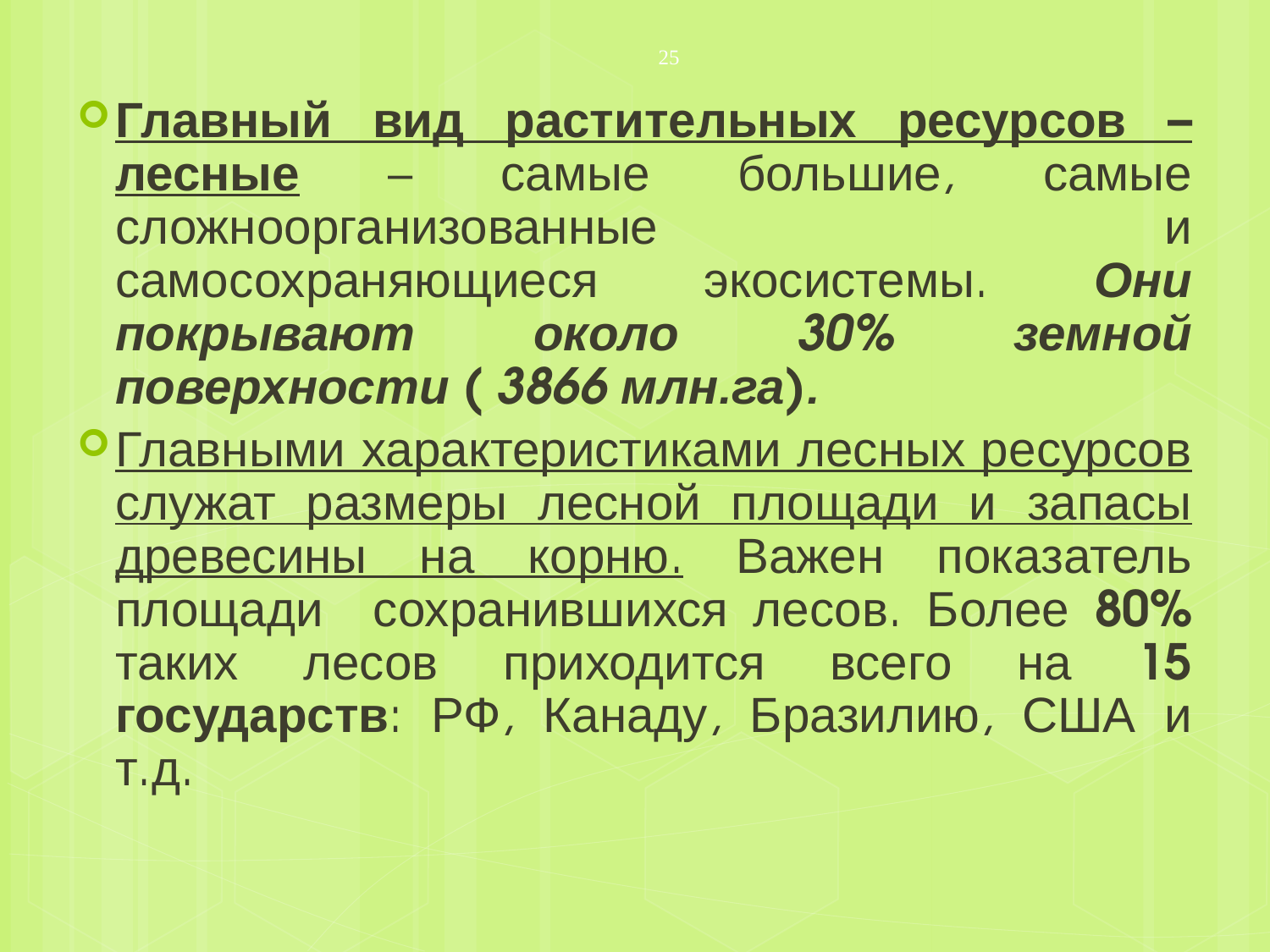

Главный вид растительных ресурсов – лесные – самые большие, самые сложноорганизованные и самосохраняющиеся экосистемы. Они покрывают около 30% земной поверхности ( 3866 млн.га).
Главными характеристиками лесных ресурсов служат размеры лесной площади и запасы древесины на корню. Важен показатель площади  сохранившихся лесов. Более 80% таких лесов приходится всего на 15 государств: РФ, Канаду, Бразилию, США и т.д.
25